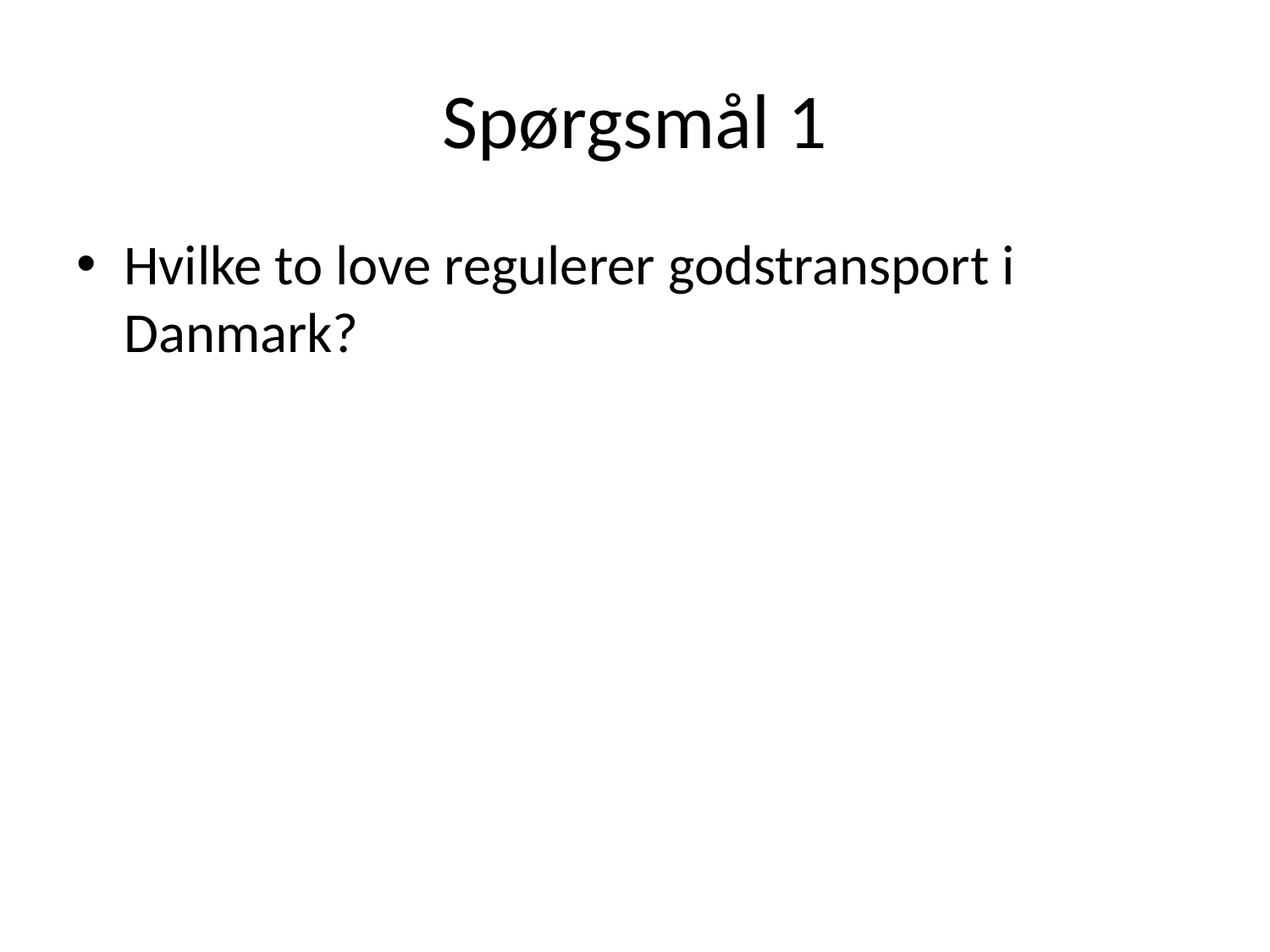

# Spørgsmål 1
Hvilke to love regulerer godstransport i Danmark?